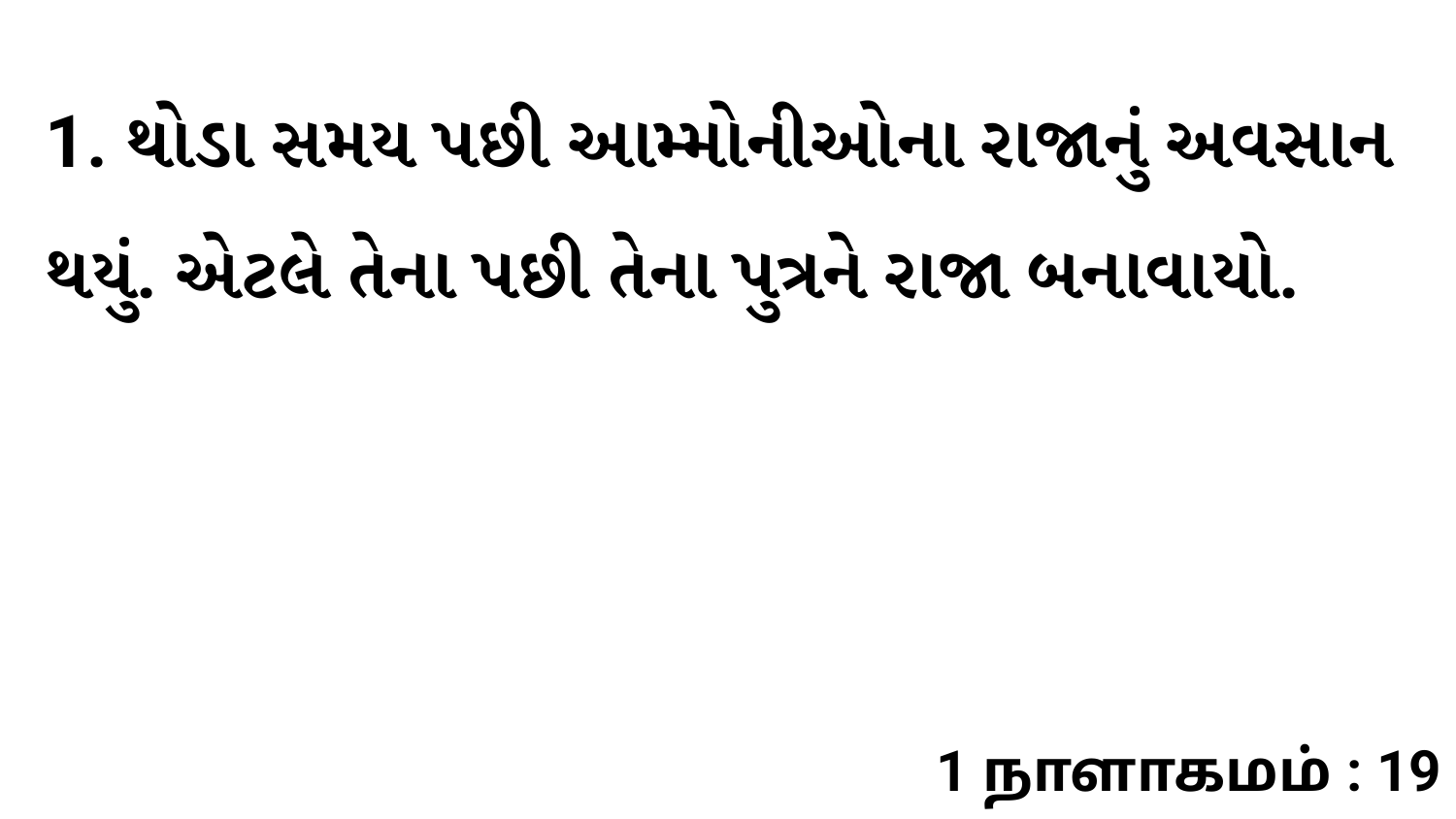

1. થોડા સમય પછી આમ્મોનીઓના રાજાનું અવસાન થયું. એટલે તેના પછી તેના પુત્રને રાજા બનાવાયો.
1 நாளாகமம் : 19